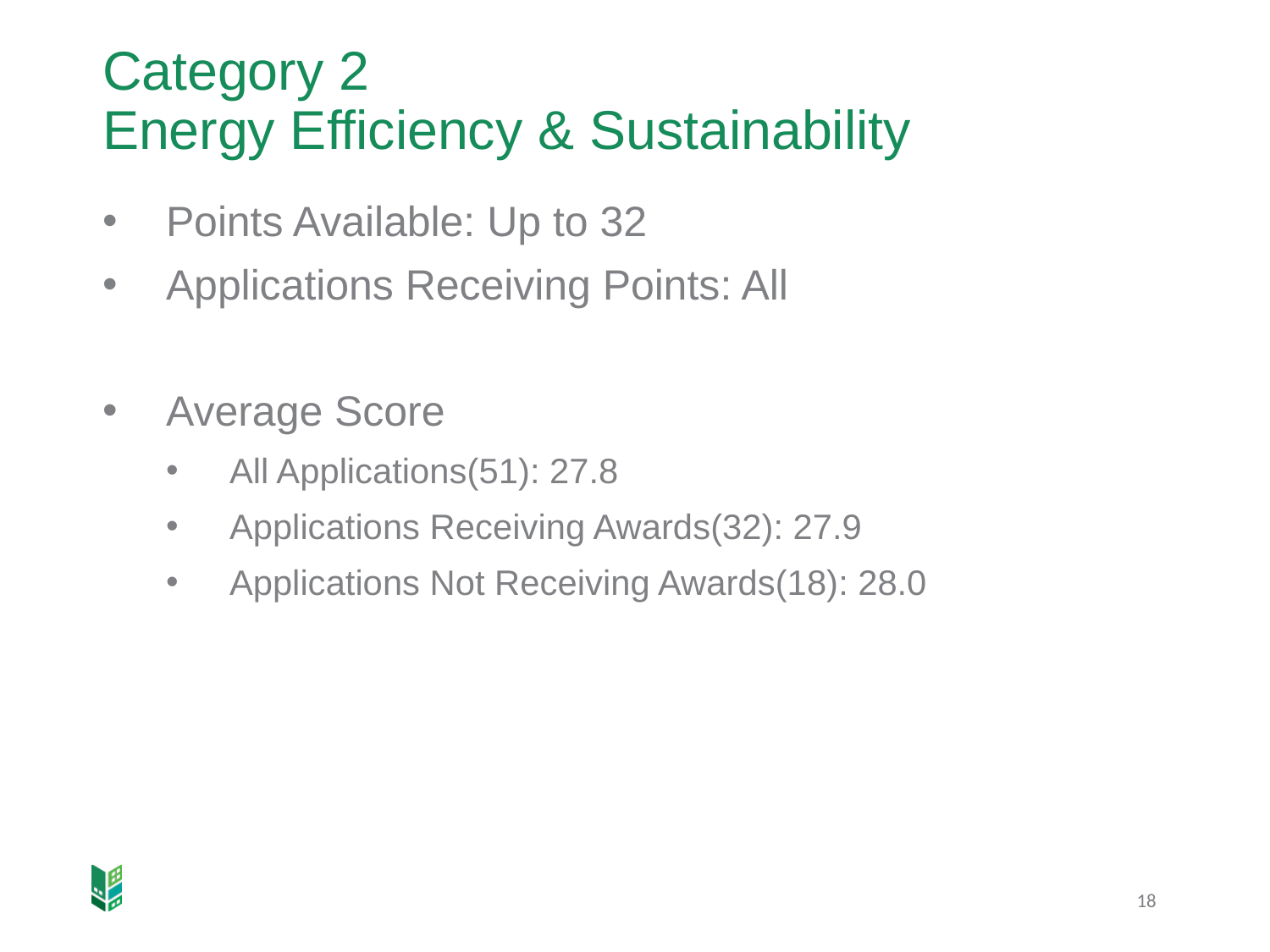

# Category 2 Energy Efficiency & Sustainability
Points Available: Up to 32
Applications Receiving Points: All

Average Score
All Applications(51): 27.8
Applications Receiving Awards(32): 27.9
Applications Not Receiving Awards(18): 28.0